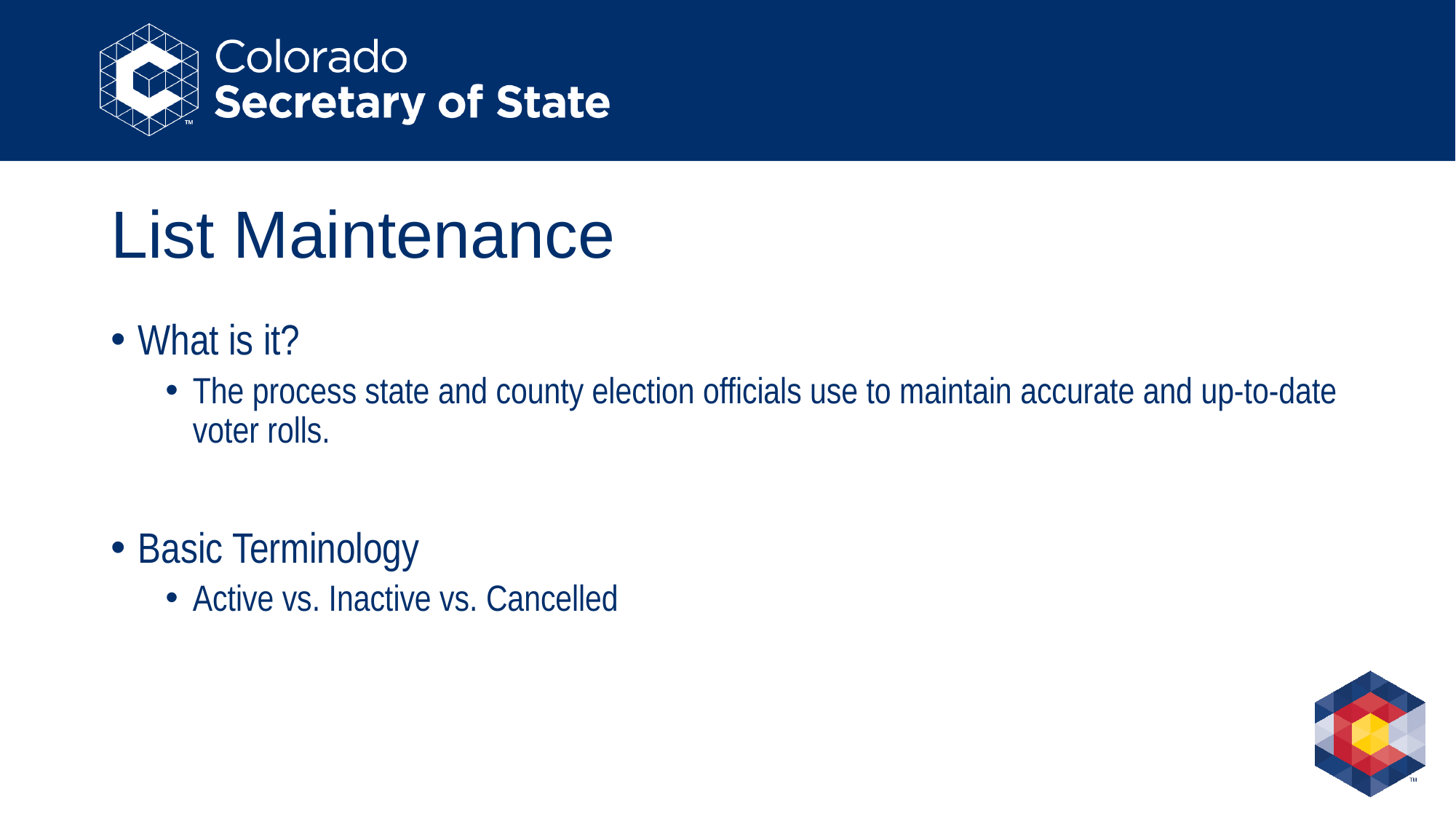

# List Maintenance
What is it?
The process state and county election officials use to maintain accurate and up-to-date voter rolls.

Basic Terminology
Active vs. Inactive vs. Cancelled